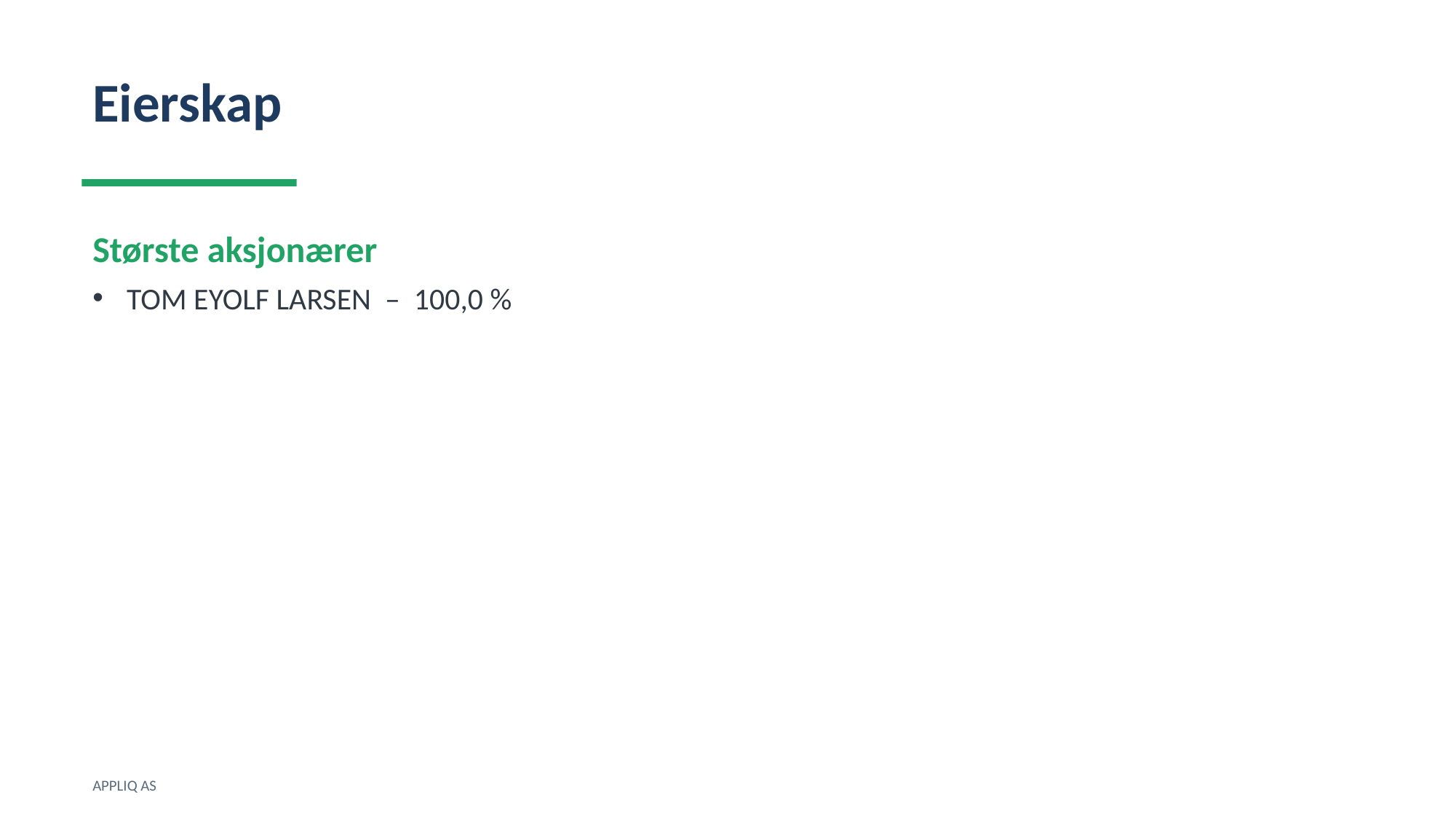

Eierskap

Største aksjonærer
TOM EYOLF LARSEN  –  100,0 %
APPLIQ AS